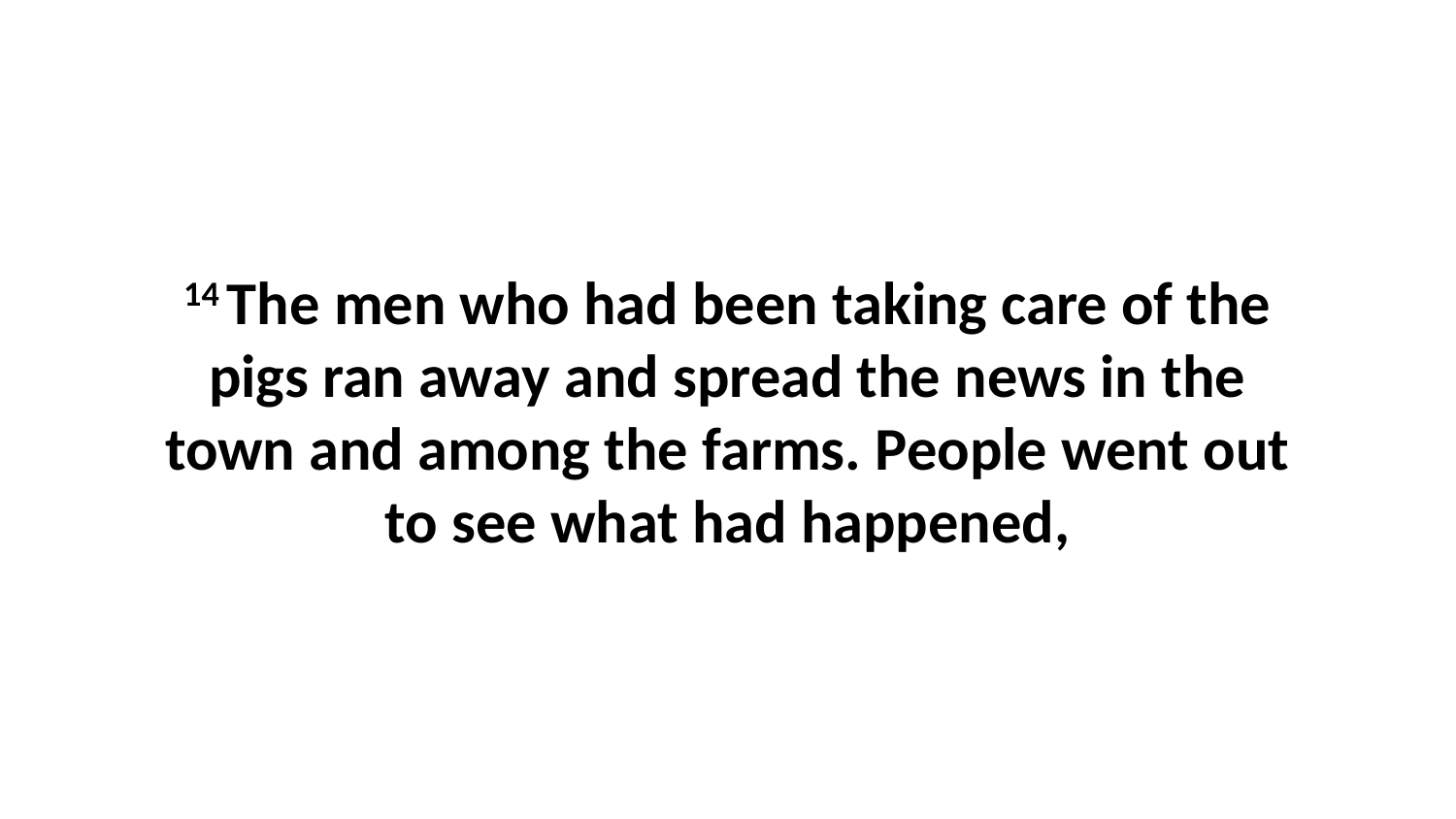

14 The men who had been taking care of the pigs ran away and spread the news in the town and among the farms. People went out to see what had happened,